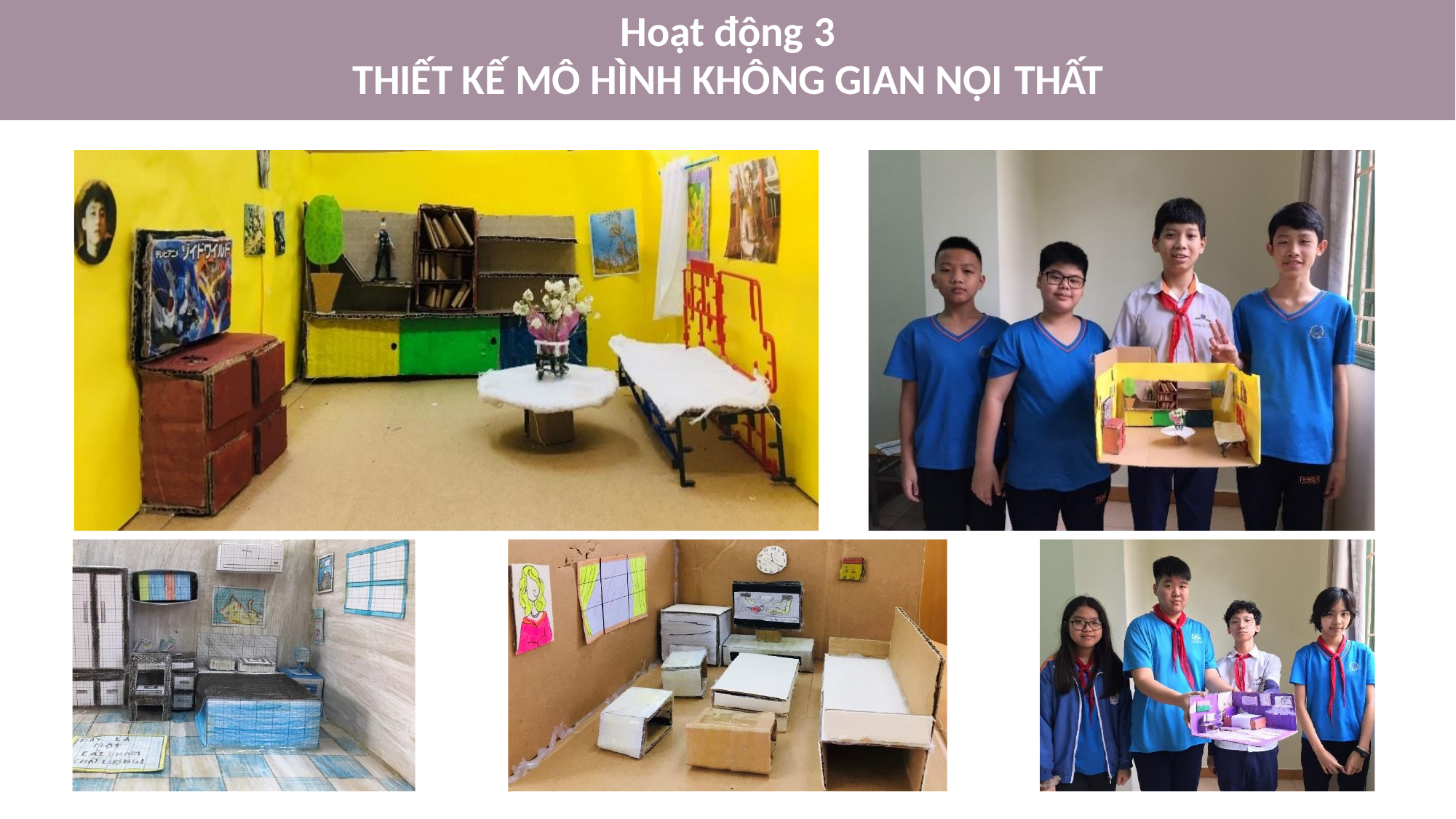

# Hoạt động 3
THIẾT KẾ MÔ HÌNH KHÔNG GIAN NỘI THẤT